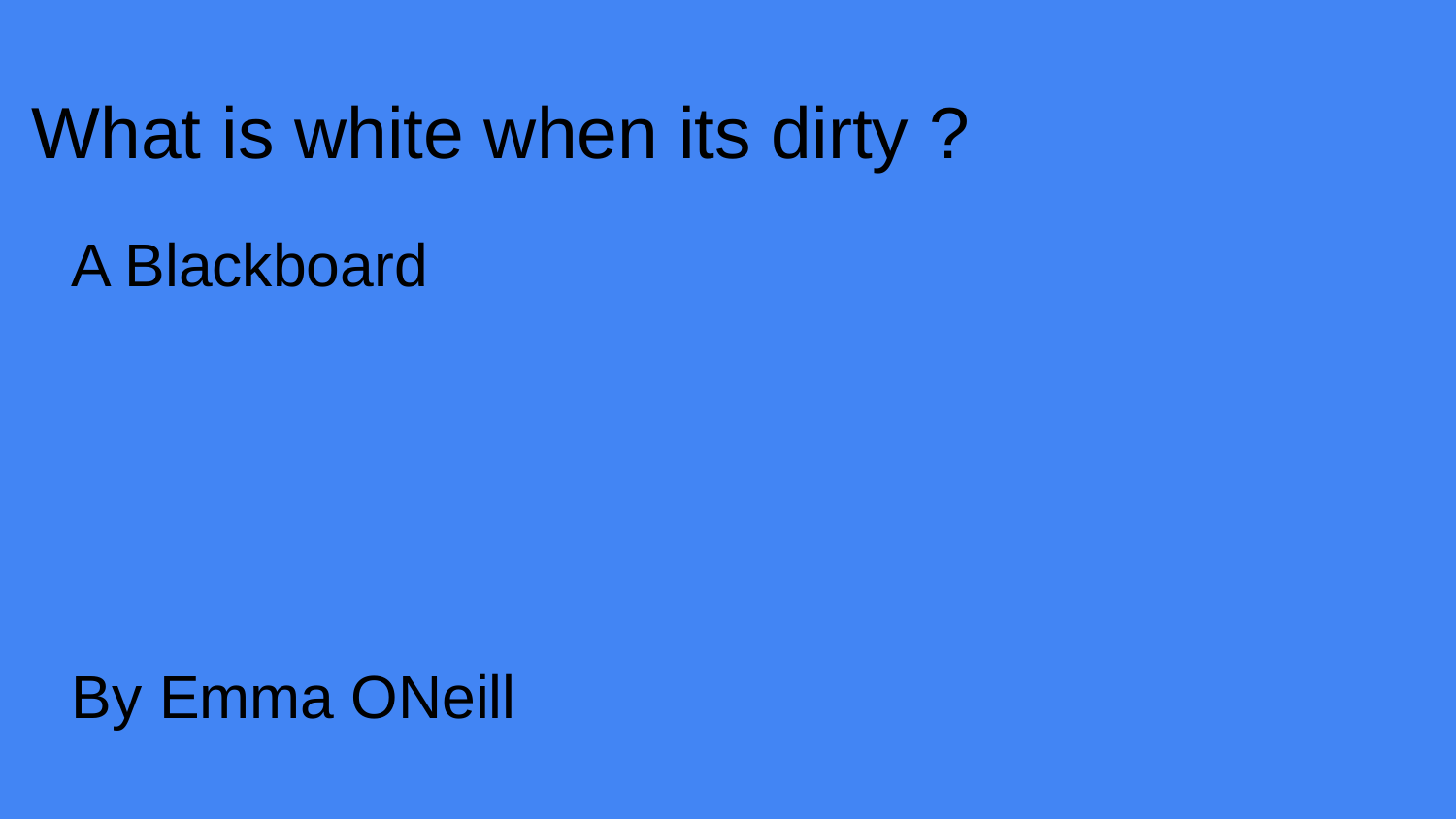

# What is white when its dirty ?
A Blackboard

By Emma ONeill